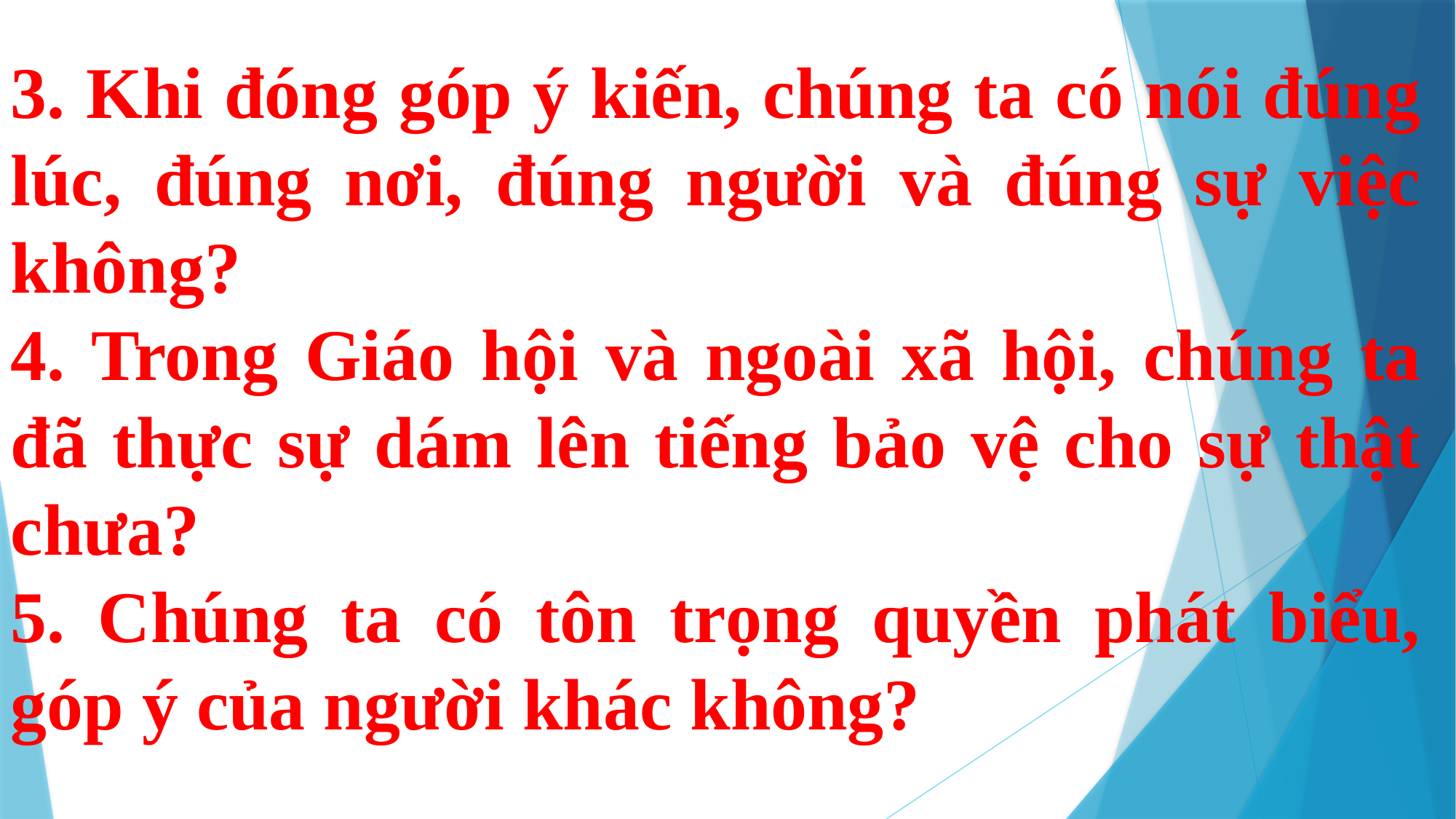

3. Khi đóng góp ý kiến, chúng ta có nói đúng lúc, đúng nơi, đúng người và đúng sự việc không?
4. Trong Giáo hội và ngoài xã hội, chúng ta đã thực sự dám lên tiếng bảo vệ cho sự thật chưa?
5. Chúng ta có tôn trọng quyền phát biểu, góp ý của người khác không?